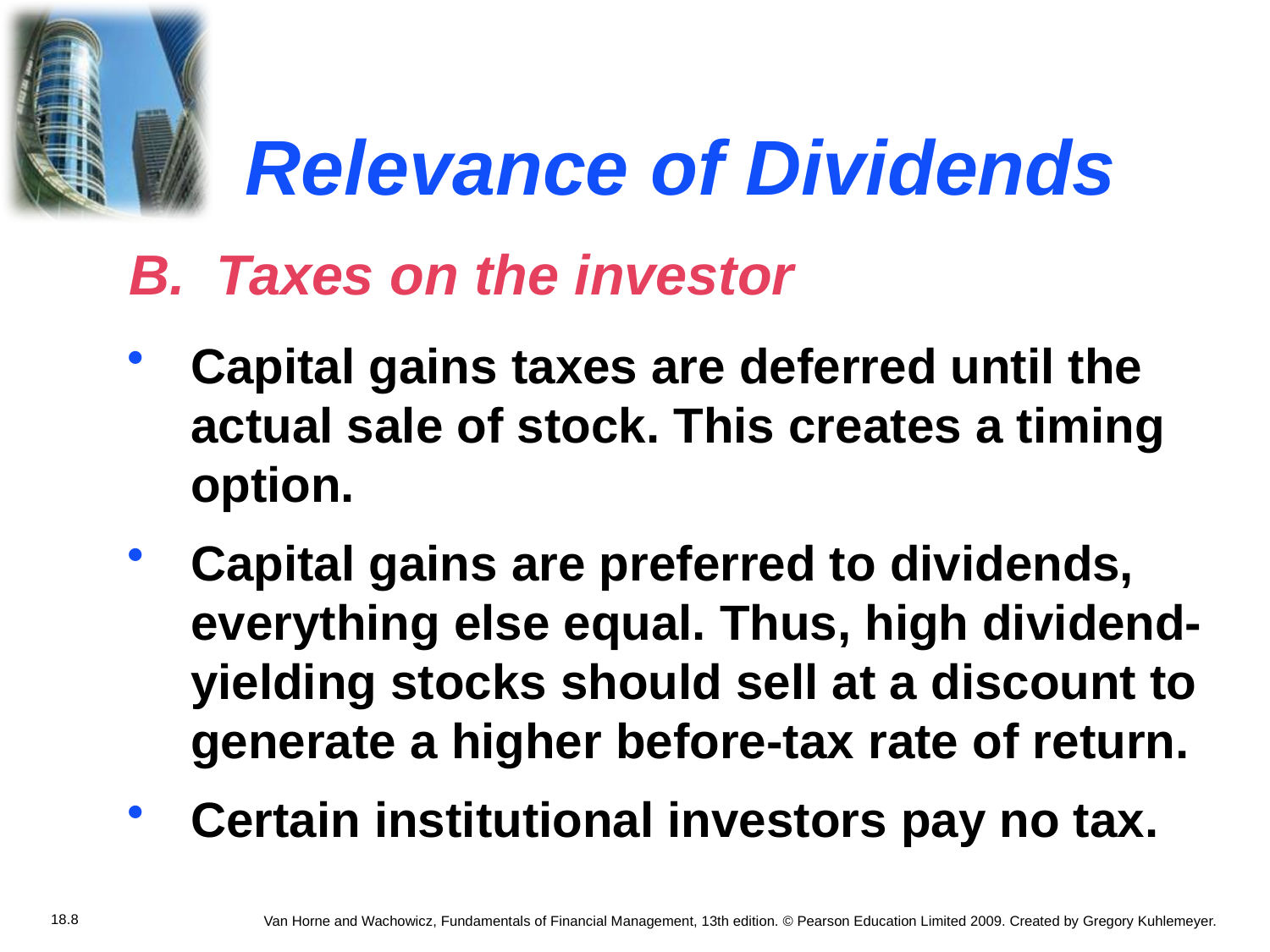

# Relevance of Dividends
B.  Taxes on the investor
Capital gains taxes are deferred until the actual sale of stock. This creates a timing option.
Capital gains are preferred to dividends, everything else equal. Thus, high dividend-yielding stocks should sell at a discount to generate a higher before-tax rate of return.
Certain institutional investors pay no tax.